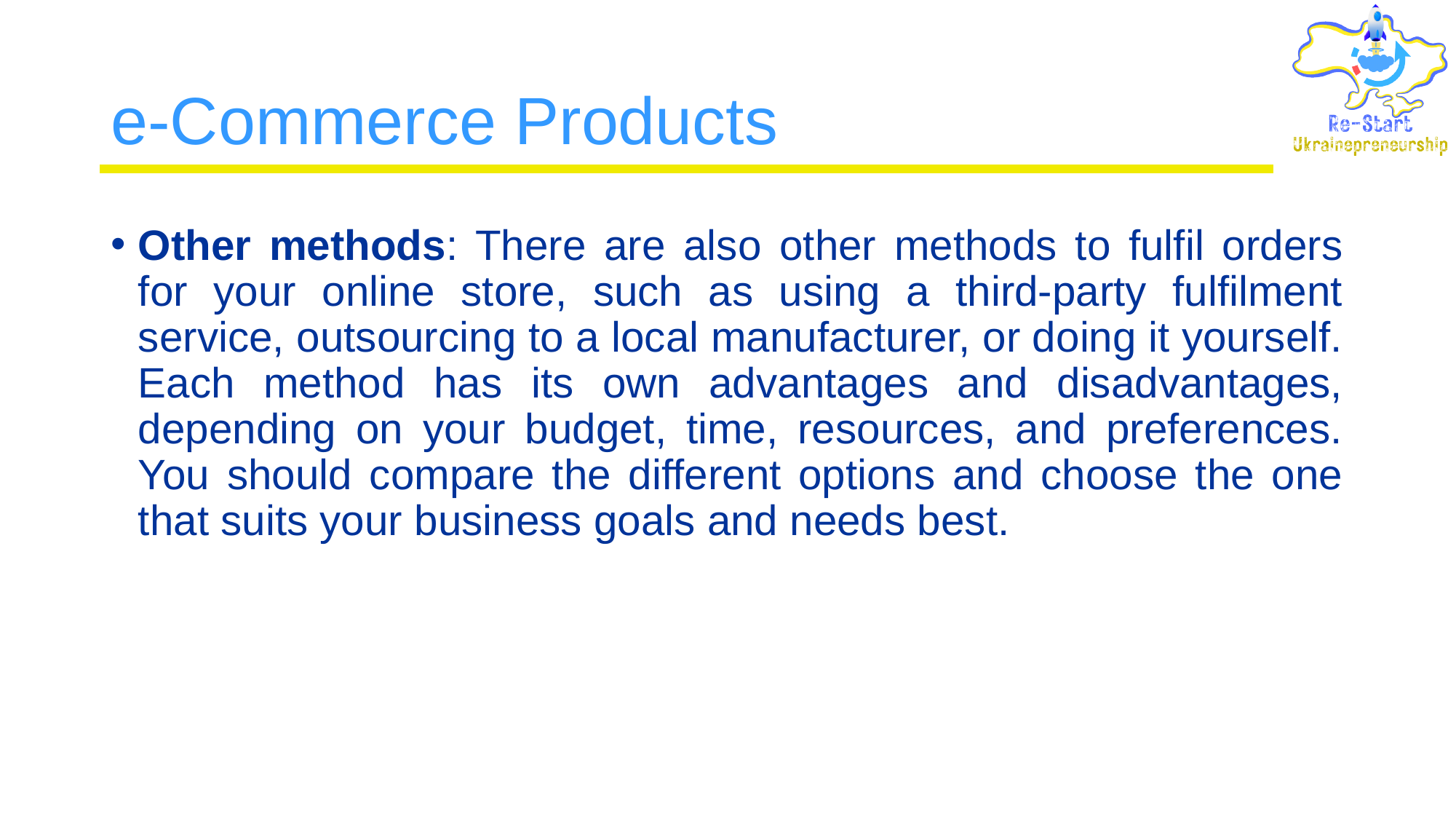

# e-Commerce Products
Other methods: There are also other methods to fulfil orders for your online store, such as using a third-party fulfilment service, outsourcing to a local manufacturer, or doing it yourself. Each method has its own advantages and disadvantages, depending on your budget, time, resources, and preferences. You should compare the different options and choose the one that suits your business goals and needs best.